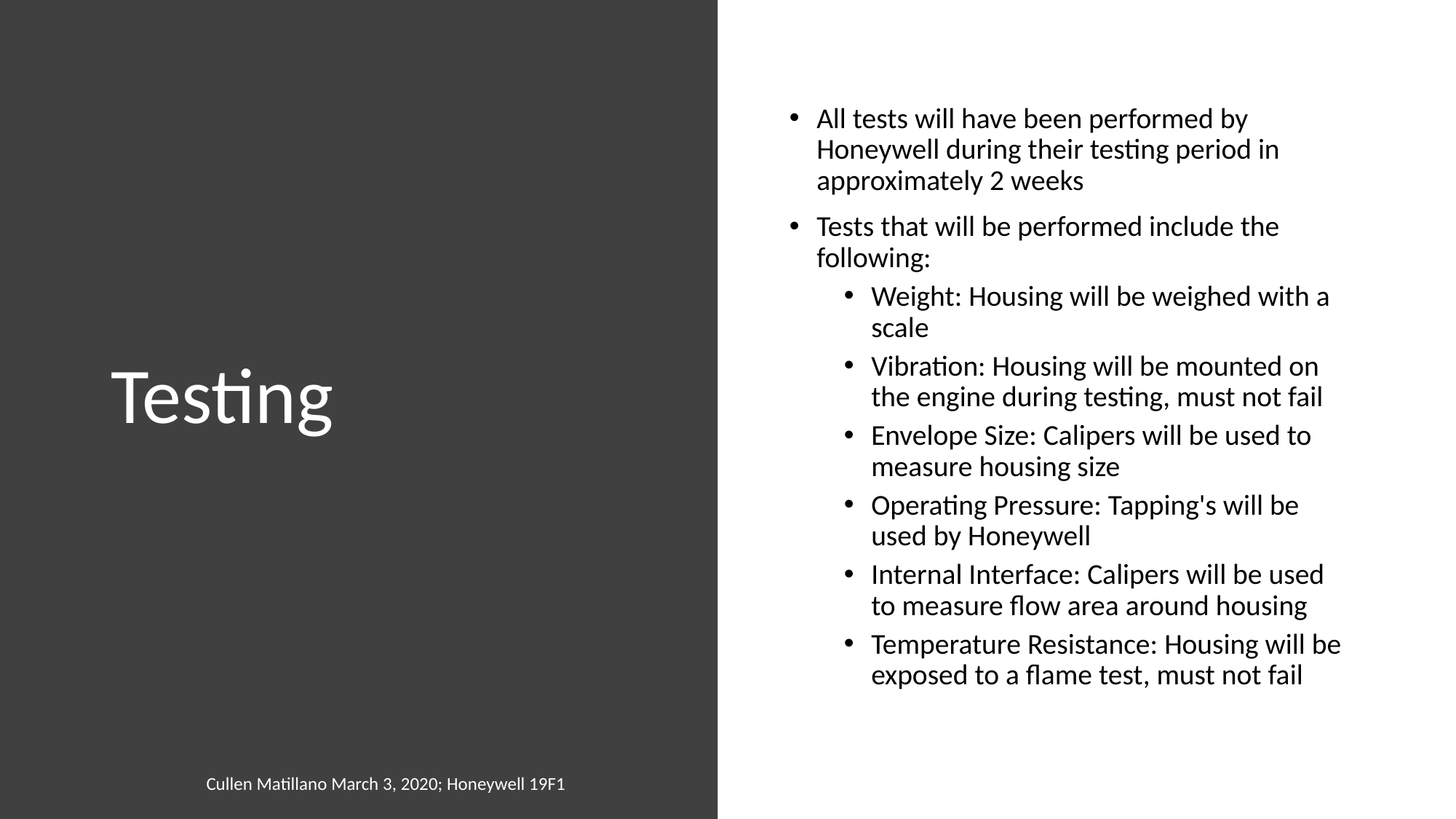

# Testing
All tests will have been performed by Honeywell during their testing period in approximately 2 weeks
Tests that will be performed include the following:
Weight: Housing will be weighed with a scale
Vibration: Housing will be mounted on the engine during testing, must not fail
Envelope Size: Calipers will be used to measure housing size
Operating Pressure: Tapping's will be used by Honeywell
Internal Interface: Calipers will be used to measure flow area around housing
Temperature Resistance: Housing will be exposed to a flame test, must not fail
Cullen Matillano March 3, 2020; Honeywell 19F1